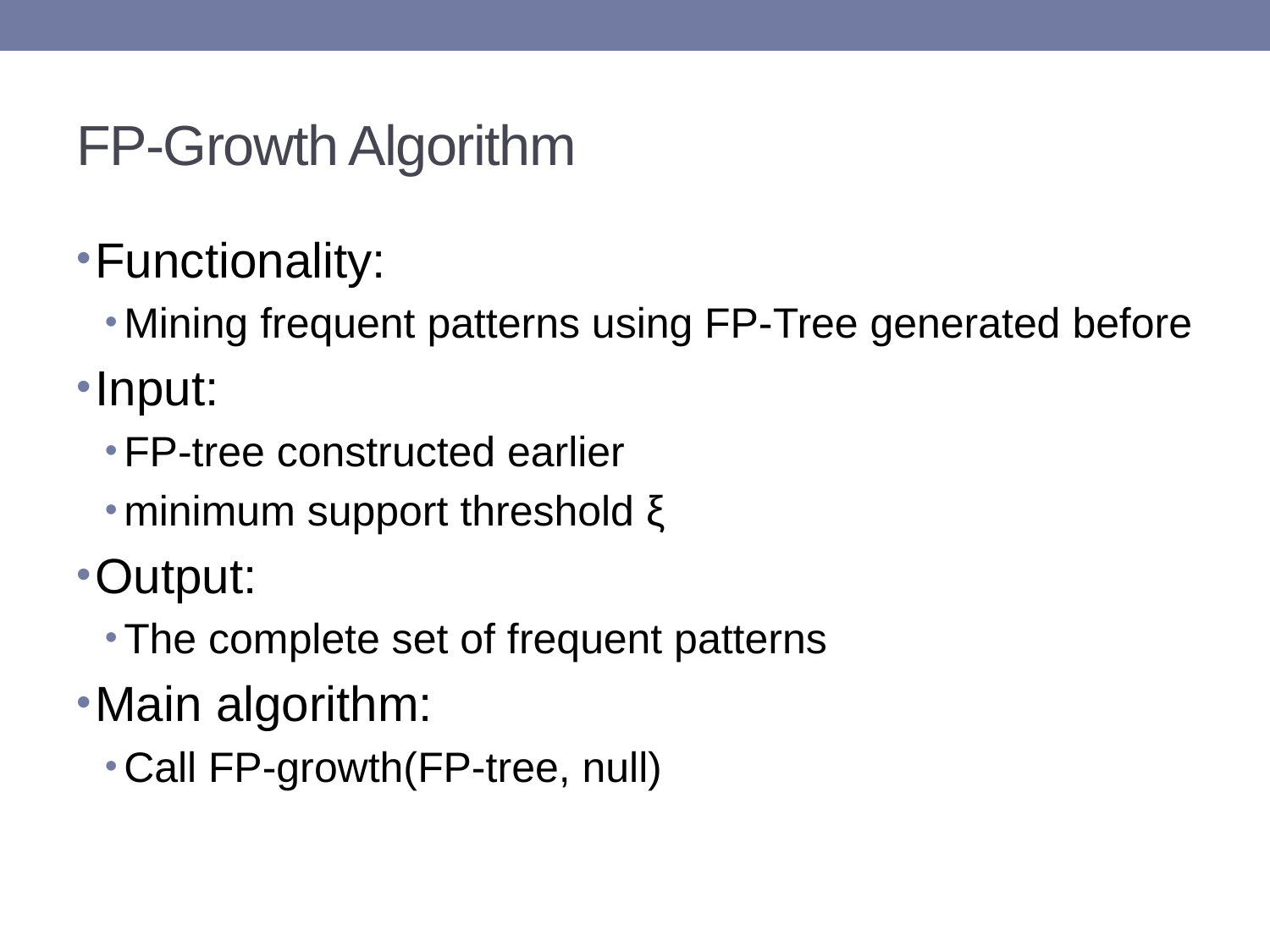

# FP-Growth Algorithm
Functionality:
Mining frequent patterns using FP-Tree generated before
Input:
FP-tree constructed earlier
minimum support threshold ξ
Output:
The complete set of frequent patterns
Main algorithm:
Call FP-growth(FP-tree, null)